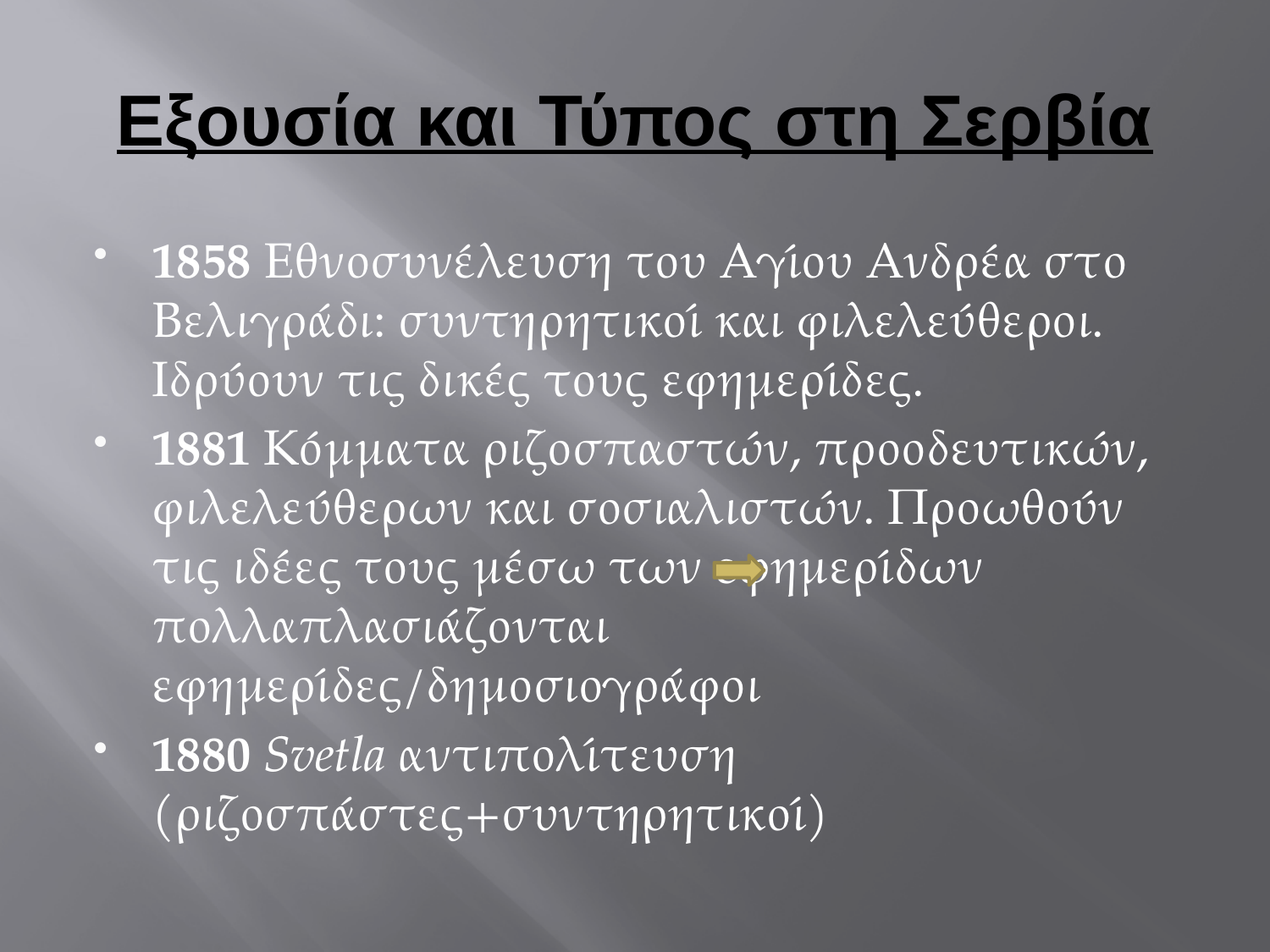

# Εξουσία και Τύπος στη Σερβία
1858 Εθνοσυνέλευση του Αγίου Ανδρέα στο Βελιγράδι: συντηρητικοί και φιλελεύθεροι. Ιδρύουν τις δικές τους εφημερίδες.
1881 Κόμματα ριζοσπαστών, προοδευτικών, φιλελεύθερων και σοσιαλιστών. Προωθούν τις ιδέες τους μέσω των εφημερίδων       πολλαπλασιάζονται εφημερίδες/δημοσιογράφοι
1880 Svetla αντιπολίτευση   (ριζοσπάστες+συντηρητικοί)